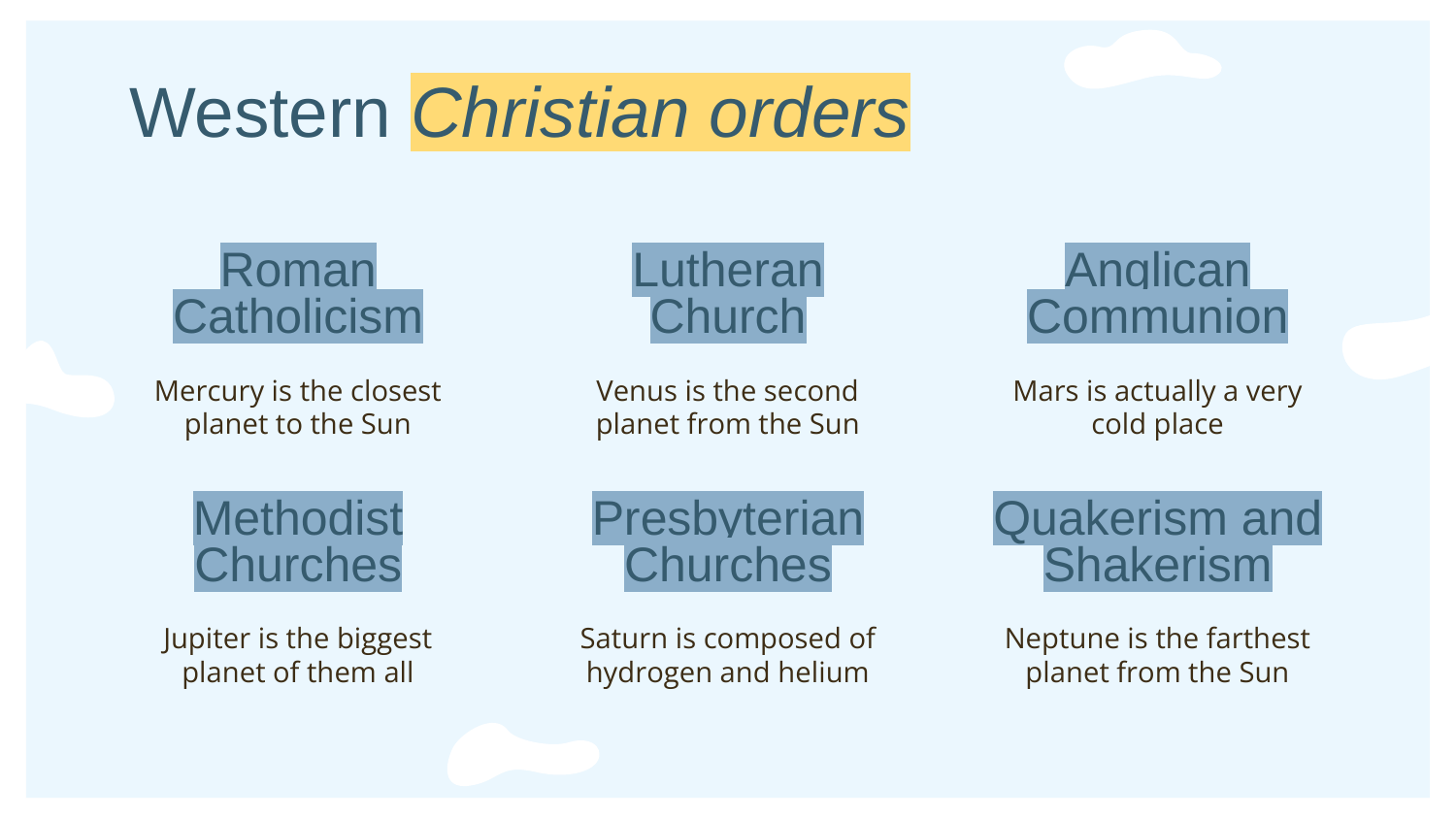

Western Christian orders
# Roman Catholicism
Lutheran Church
Anglican Communion
Mercury is the closest planet to the Sun
Venus is the second planet from the Sun
Mars is actually a very cold place
Methodist Churches
Presbyterian Churches
Quakerism and Shakerism
Jupiter is the biggest planet of them all
Saturn is composed of hydrogen and helium
Neptune is the farthest planet from the Sun